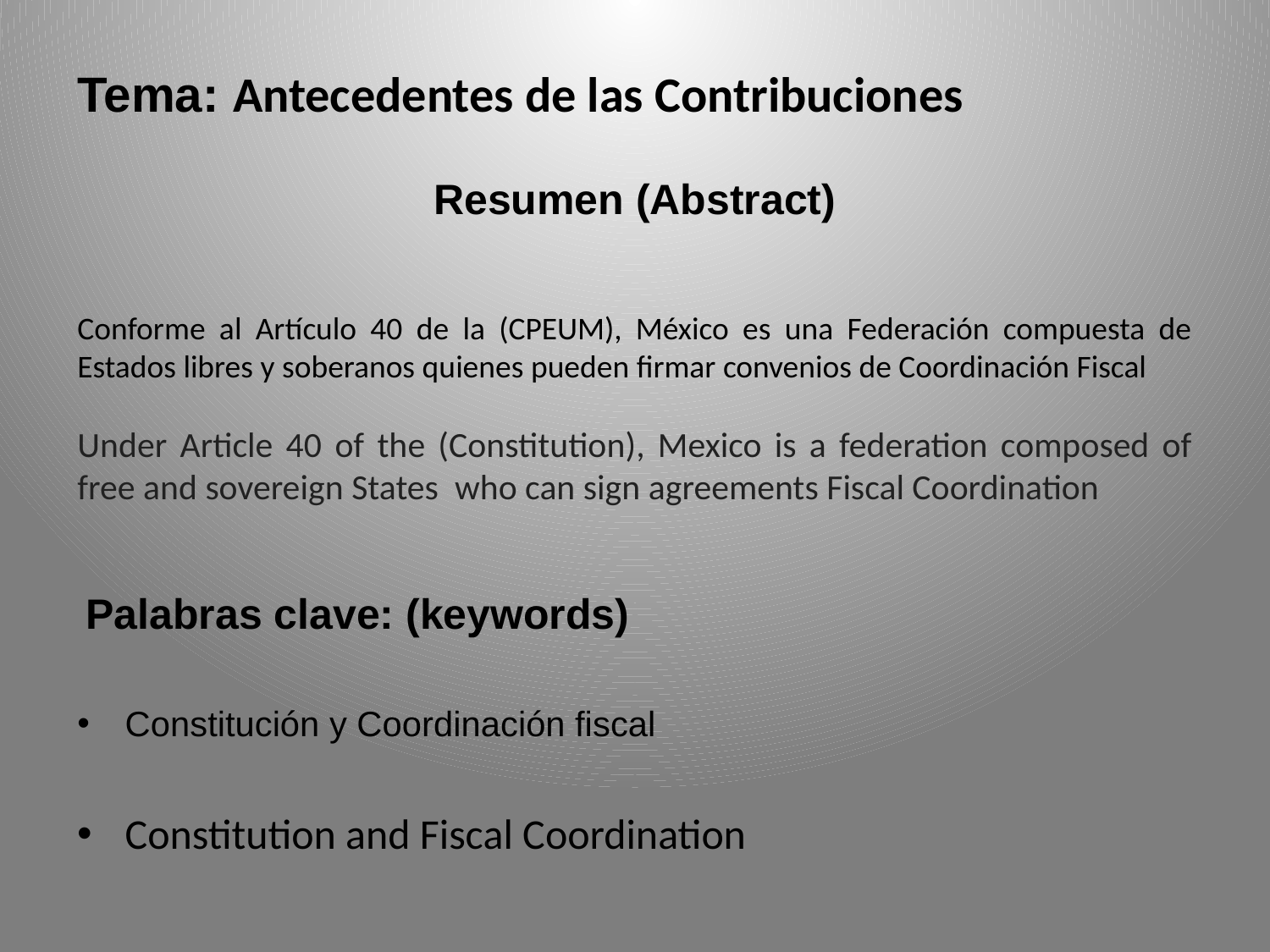

Tema: Antecedentes de las Contribuciones

Resumen (Abstract)

Conforme al Artículo 40 de la (CPEUM), México es una Federación compuesta de Estados libres y soberanos quienes pueden firmar convenios de Coordinación Fiscal

Under Article 40 of the (Constitution), Mexico is a federation composed of free and sovereign States  who can sign agreements Fiscal Coordination

 Palabras clave: (keywords)

Constitución y Coordinación fiscal

Constitution and Fiscal Coordination